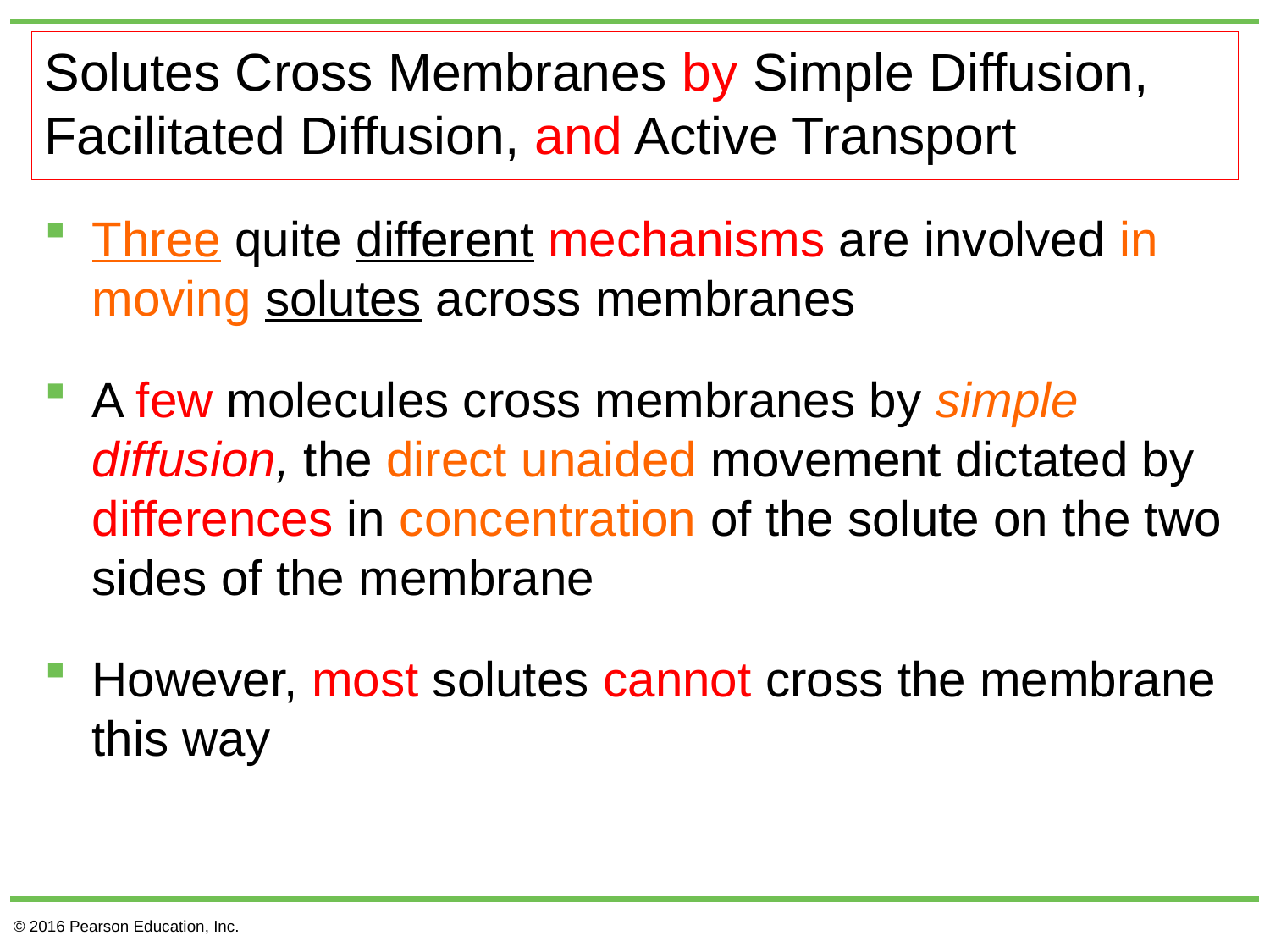

# Solutes Cross Membranes by Simple Diffusion, Facilitated Diffusion, and Active Transport
Three quite different mechanisms are involved in moving solutes across membranes
A few molecules cross membranes by simple diffusion, the direct unaided movement dictated by differences in concentration of the solute on the two sides of the membrane
However, most solutes cannot cross the membrane this way
© 2016 Pearson Education, Inc.